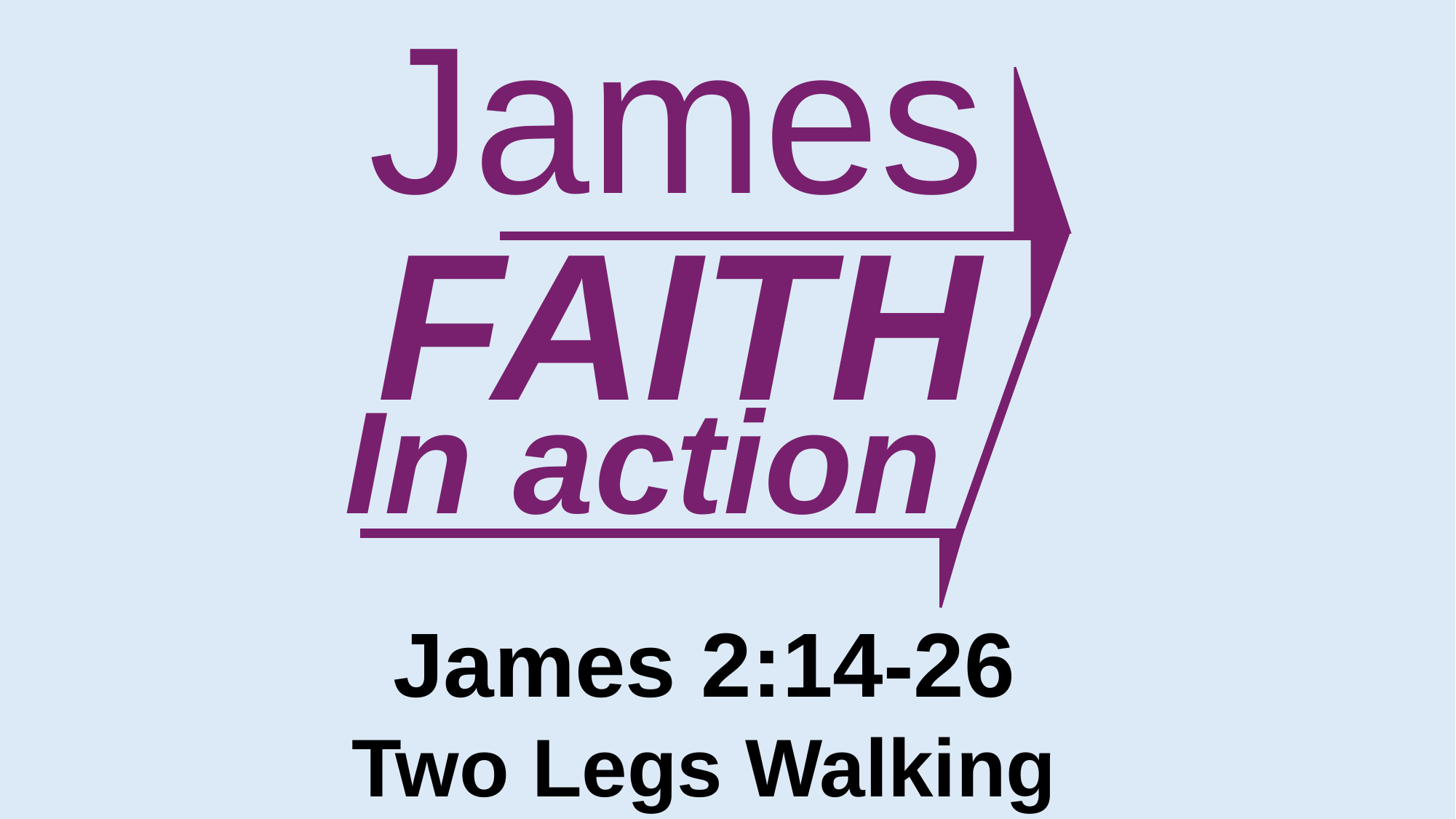

James

FAITH
In action

James 2:14-26
Two Legs Walking